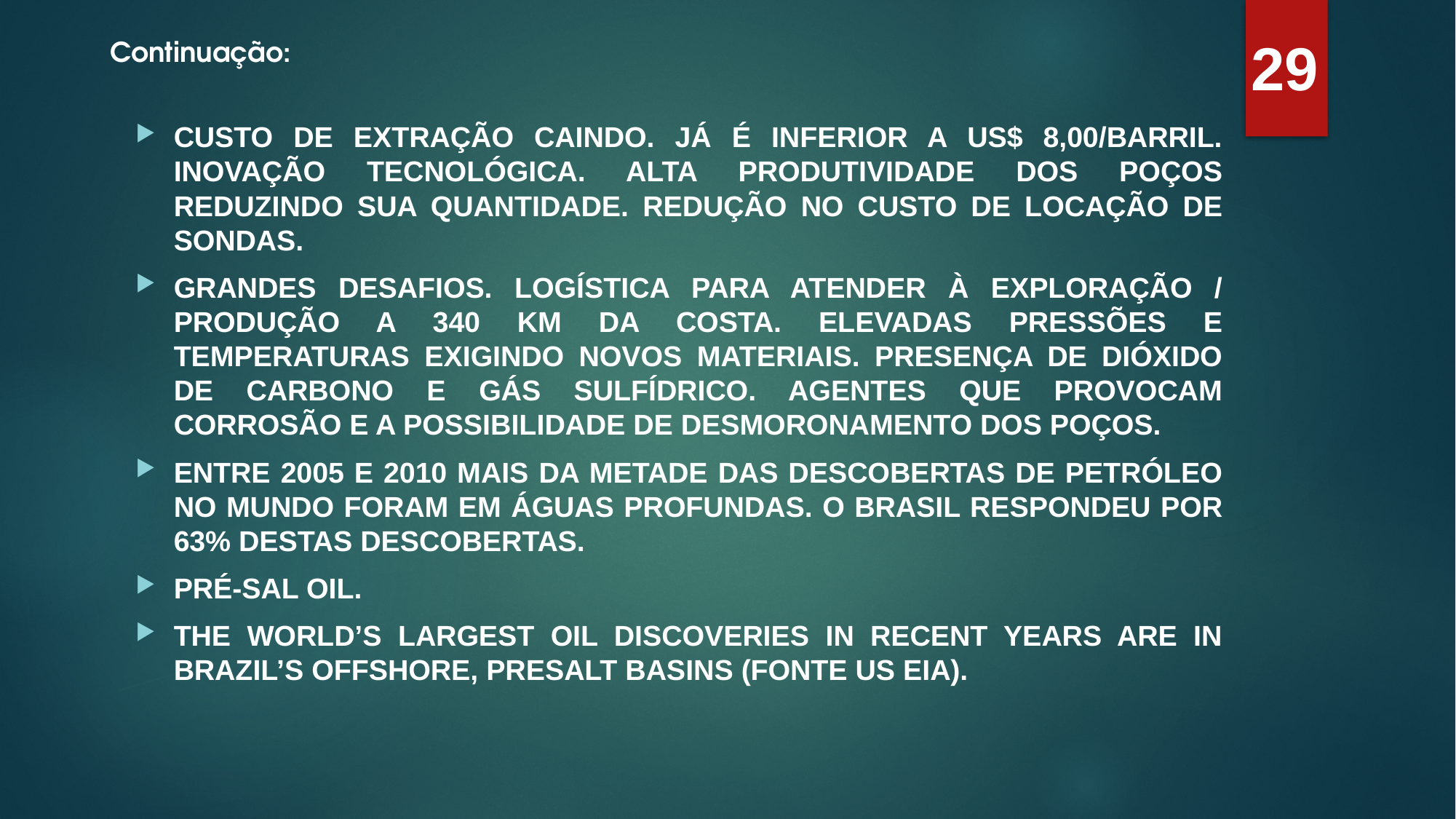

29
Continuação:
CUSTO DE EXTRAÇÃO CAINDO. JÁ É INFERIOR A US$ 8,00/BARRIL. INOVAÇÃO TECNOLÓGICA. ALTA PRODUTIVIDADE DOS POÇOS REDUZINDO SUA QUANTIDADE. REDUÇÃO NO CUSTO DE LOCAÇÃO DE SONDAS.
GRANDES DESAFIOS. LOGÍSTICA PARA ATENDER À EXPLORAÇÃO / PRODUÇÃO A 340 KM DA COSTA. ELEVADAS PRESSÕES E TEMPERATURAS EXIGINDO NOVOS MATERIAIS. PRESENÇA DE DIÓXIDO DE CARBONO E GÁS SULFÍDRICO. AGENTES QUE PROVOCAM CORROSÃO E A POSSIBILIDADE DE DESMORONAMENTO DOS POÇOS.
ENTRE 2005 E 2010 MAIS DA METADE DAS DESCOBERTAS DE PETRÓLEO NO MUNDO FORAM EM ÁGUAS PROFUNDAS. O BRASIL RESPONDEU POR 63% DESTAS DESCOBERTAS.
PRÉ-SAL OIL.
THE WORLD’S LARGEST OIL DISCOVERIES IN RECENT YEARS ARE IN BRAZIL’S OFFSHORE, PRESALT BASINS (FONTE US EIA).